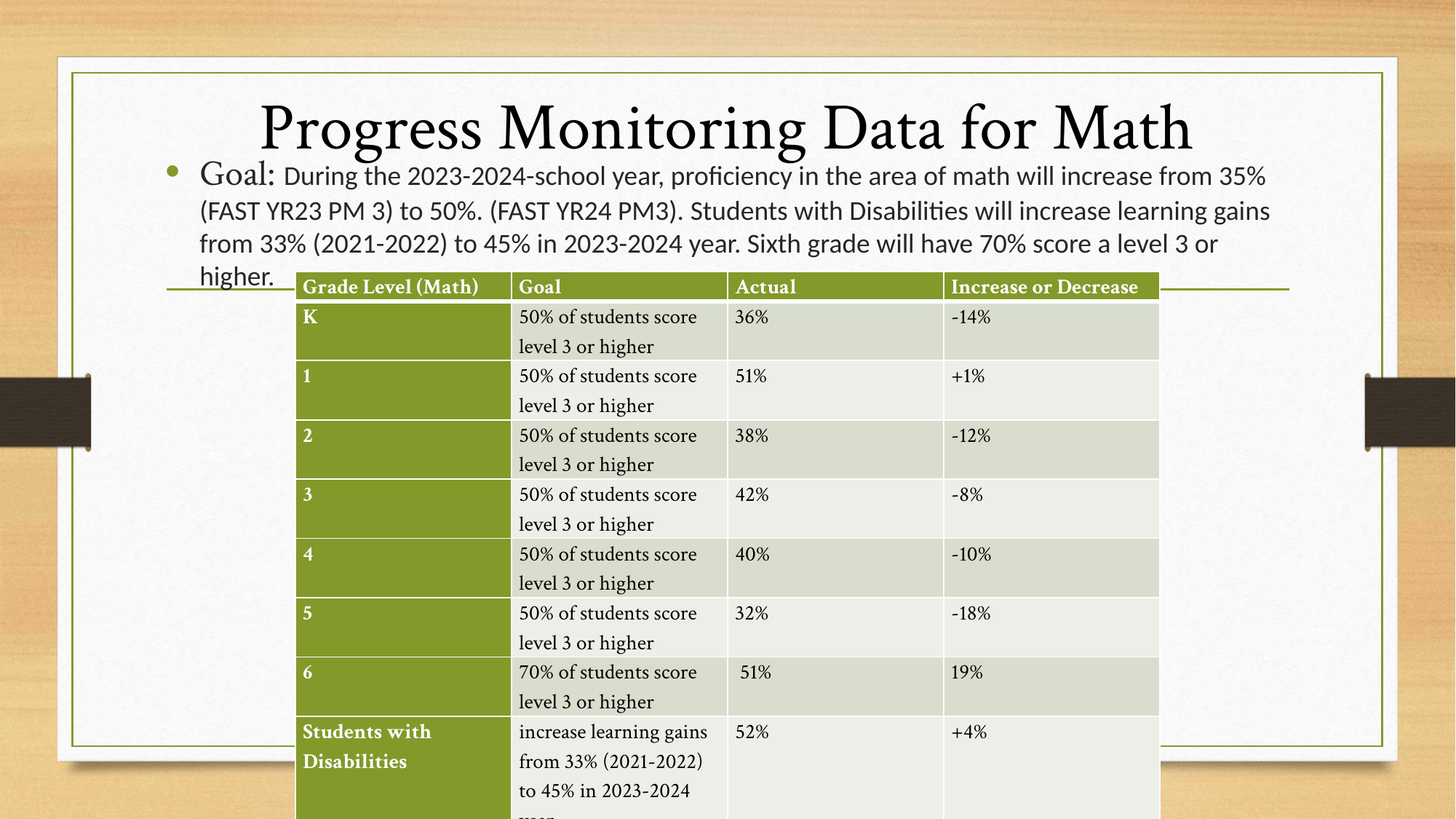

# Progress Monitoring Data for Math
Goal: During the 2023-2024-school year, proficiency in the area of math will increase from 35% (FAST YR23 PM 3) to 50%. (FAST YR24 PM3). Students with Disabilities will increase learning gains from 33% (2021-2022) to 45% in 2023-2024 year. Sixth grade will have 70% score a level 3 or higher.

| Grade Level (Math) | Goal | Actual | Increase or Decrease |
| --- | --- | --- | --- |
| K | 50% of students score level 3 or higher | 36% | -14% |
| 1 | 50% of students score level 3 or higher | 51% | +1% |
| 2 | 50% of students score level 3 or higher | 38% | -12% |
| 3 | 50% of students score level 3 or higher | 42% | -8% |
| 4 | 50% of students score level 3 or higher | 40% | -10% |
| 5 | 50% of students score level 3 or higher | 32% | -18% |
| 6 | 70% of students score level 3 or higher | 51% | 19% |
| Students with Disabilities | increase learning gains from 33% (2021-2022) to 45% in 2023-2024 year. | 52% | +4% |